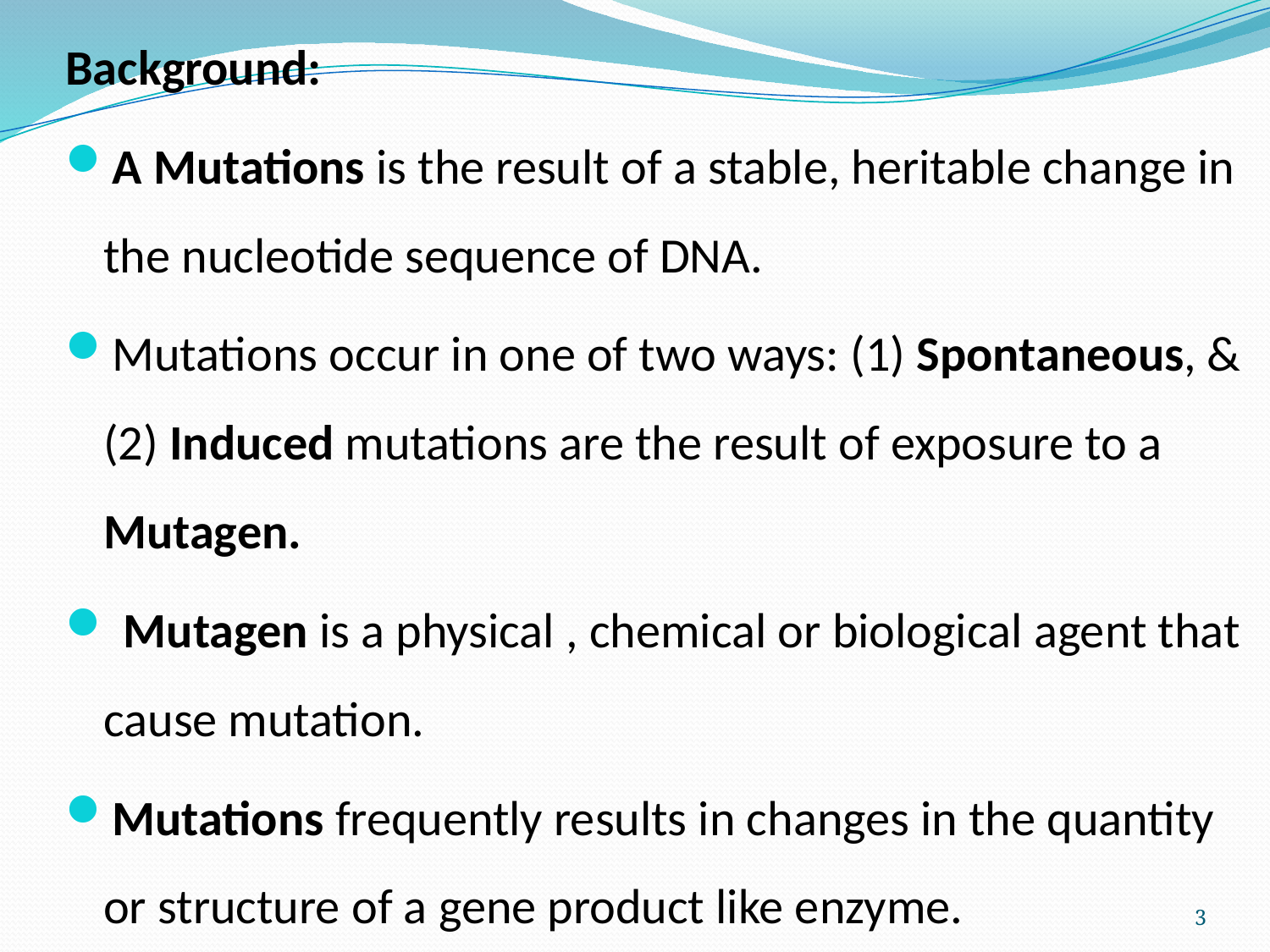

Background:
A Mutations is the result of a stable, heritable change in the nucleotide sequence of DNA.
Mutations occur in one of two ways: (1) Spontaneous, & (2) Induced mutations are the result of exposure to a Mutagen.
 Mutagen is a physical , chemical or biological agent that cause mutation.
Mutations frequently results in changes in the quantity or structure of a gene product like enzyme.
3